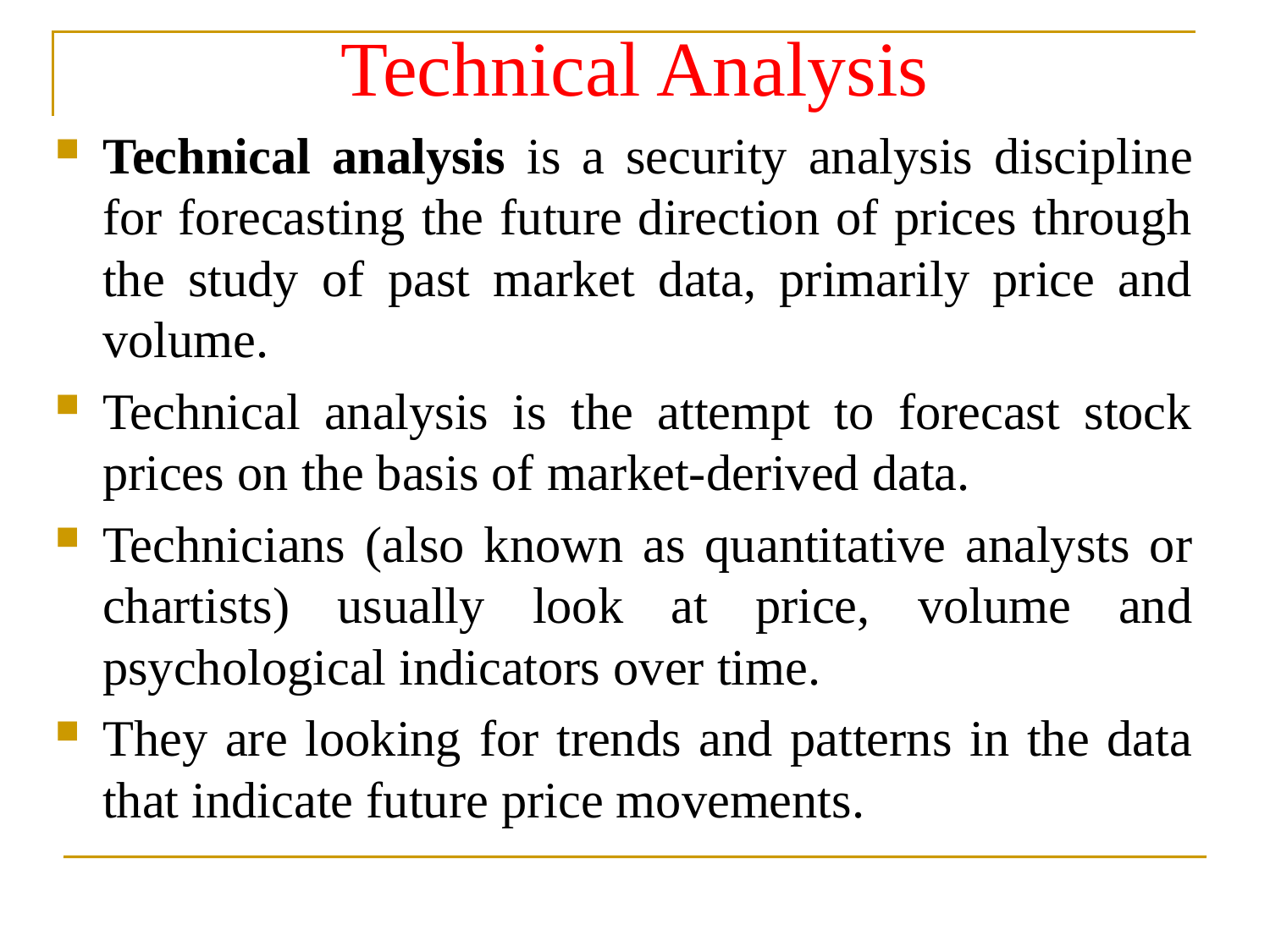

# Technical Analysis
Technical analysis is a security analysis discipline for forecasting the future direction of prices through the study of past market data, primarily price and volume.
Technical analysis is the attempt to forecast stock prices on the basis of market-derived data.
Technicians (also known as quantitative analysts or chartists) usually look at price, volume and psychological indicators over time.
They are looking for trends and patterns in the data that indicate future price movements.